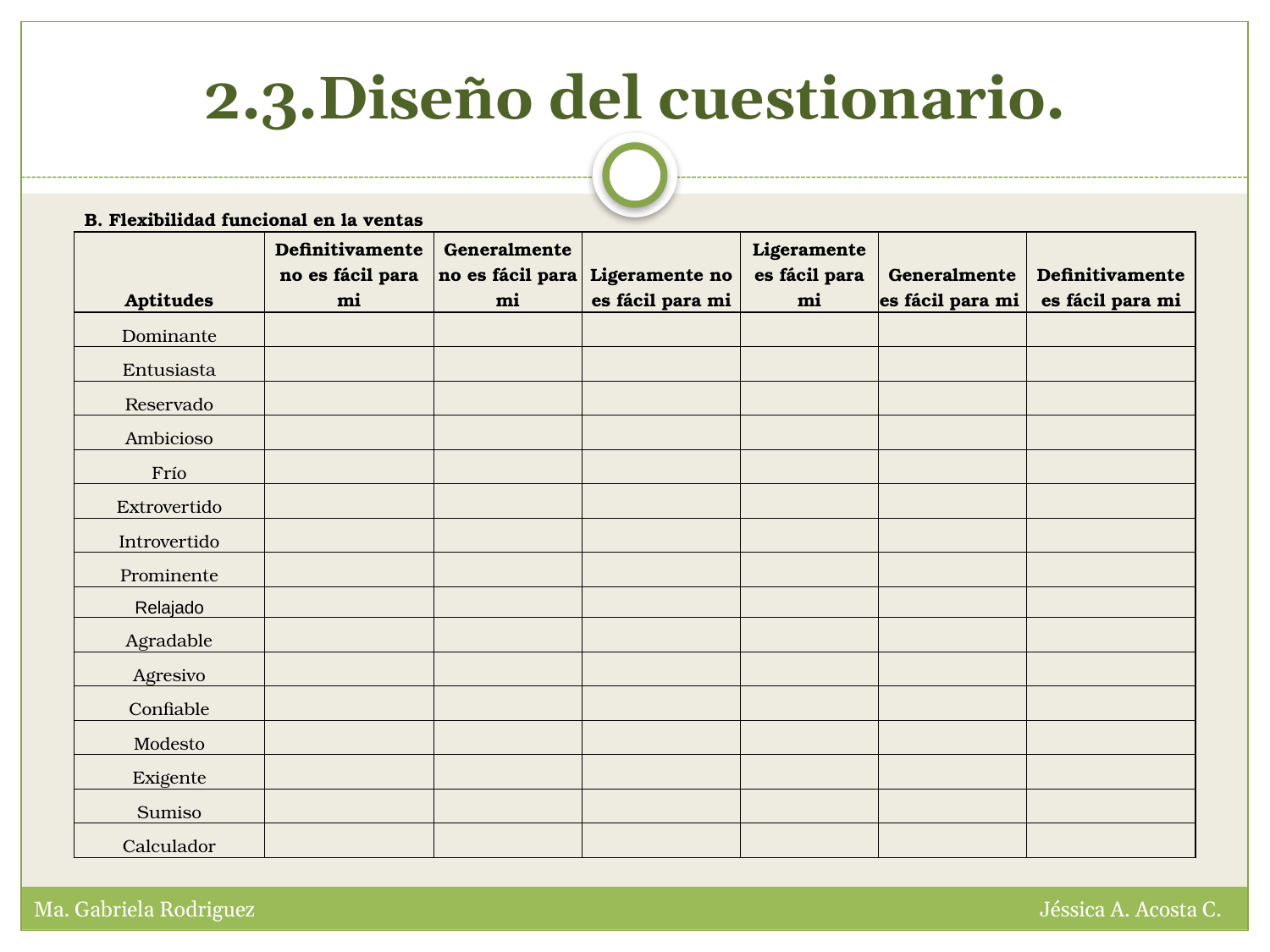

# 2.3.Diseño del cuestionario.
| B. Flexibilidad funcional en la ventas |  |  |  |  |  |  |
| --- | --- | --- | --- | --- | --- | --- |
| Aptitudes | Definitivamente no es fácil para mi | Generalmente no es fácil para mi | Ligeramente no es fácil para mi | Ligeramente es fácil para mi | Generalmente es fácil para mi | Definitivamente es fácil para mi |
| Dominante |  |  |  |  |  |  |
| Entusiasta |  |  |  |  |  |  |
| Reservado |  |  |  |  |  |  |
| Ambicioso |  |  |  |  |  |  |
| Frío |  |  |  |  |  |  |
| Extrovertido |  |  |  |  |  |  |
| Introvertido |  |  |  |  |  |  |
| Prominente |  |  |  |  |  |  |
| Relajado |  |  |  |  |  |  |
| Agradable |  |  |  |  |  |  |
| Agresivo |  |  |  |  |  |  |
| Confiable |  |  |  |  |  |  |
| Modesto |  |  |  |  |  |  |
| Exigente |  |  |  |  |  |  |
| Sumiso |  |  |  |  |  |  |
| Calculador |  |  |  |  |  |  |
|  |  |  |  |  |  |  |

Ma. Gabriela Rodriguez                                                                                                                                                           Jéssica A. Acosta C.